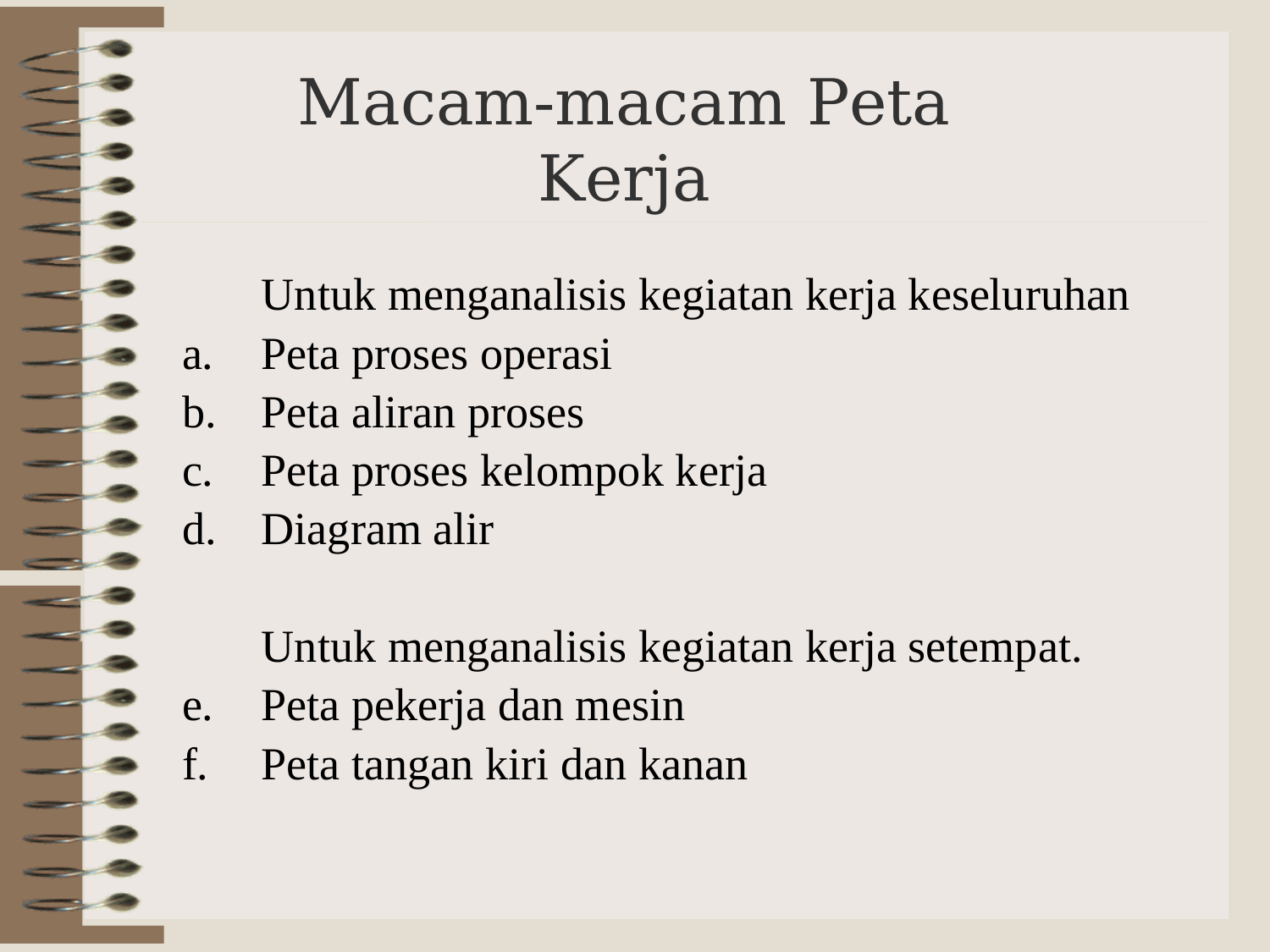

# Macam-macam Peta Kerja
	Untuk menganalisis kegiatan kerja keseluruhan
Peta proses operasi
Peta aliran proses
Peta proses kelompok kerja
Diagram alir

	Untuk menganalisis kegiatan kerja setempat.
Peta pekerja dan mesin
Peta tangan kiri dan kanan